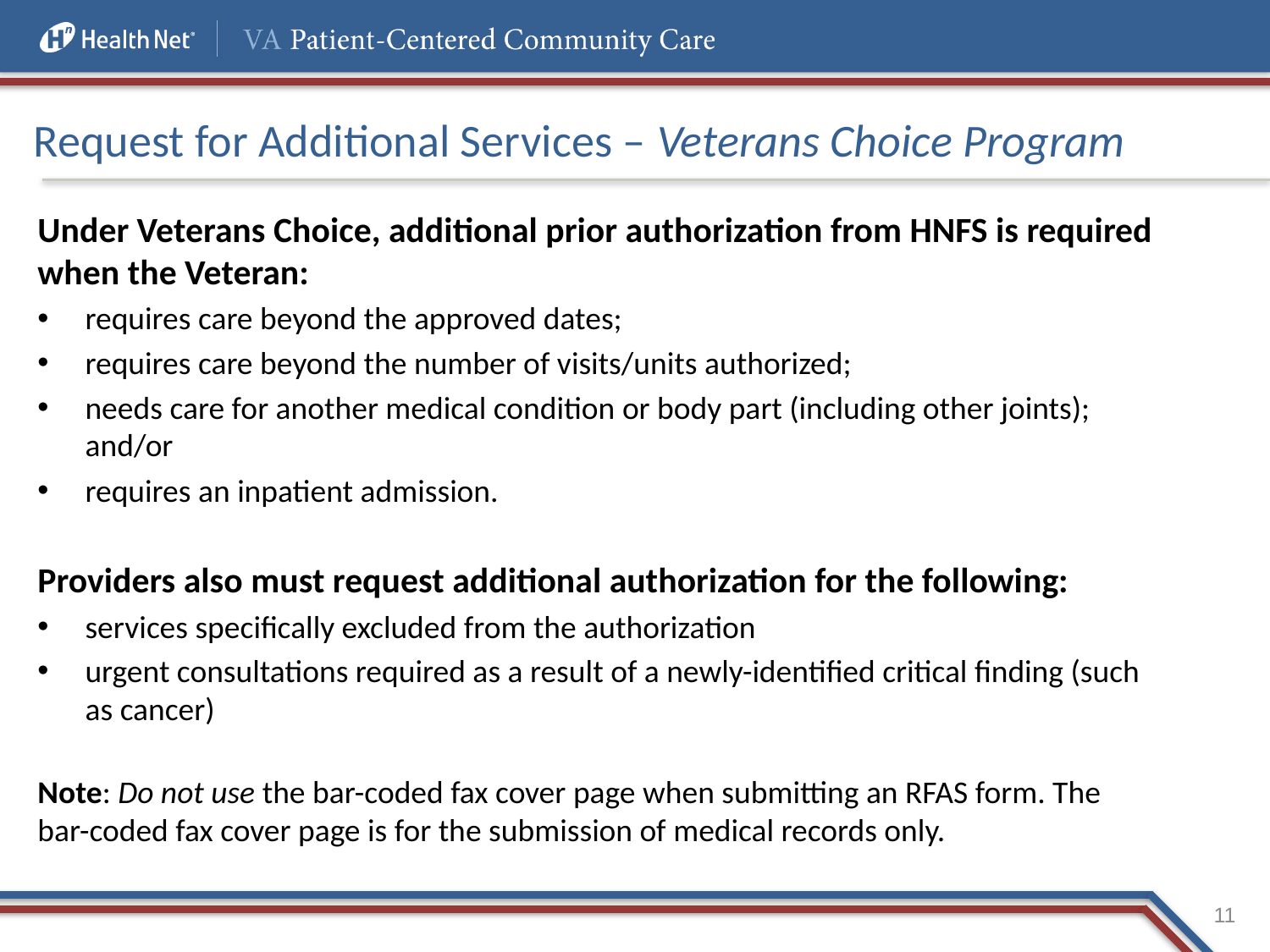

# Request for Additional Services – Veterans Choice Program
Under Veterans Choice, additional prior authorization from HNFS is required when the Veteran:
requires care beyond the approved dates;
requires care beyond the number of visits/units authorized;
needs care for another medical condition or body part (including other joints); and/or
requires an inpatient admission.
Providers also must request additional authorization for the following:
services specifically excluded from the authorization
urgent consultations required as a result of a newly-identified critical finding (such as cancer)
Note: Do not use the bar-coded fax cover page when submitting an RFAS form. The bar-coded fax cover page is for the submission of medical records only.

11